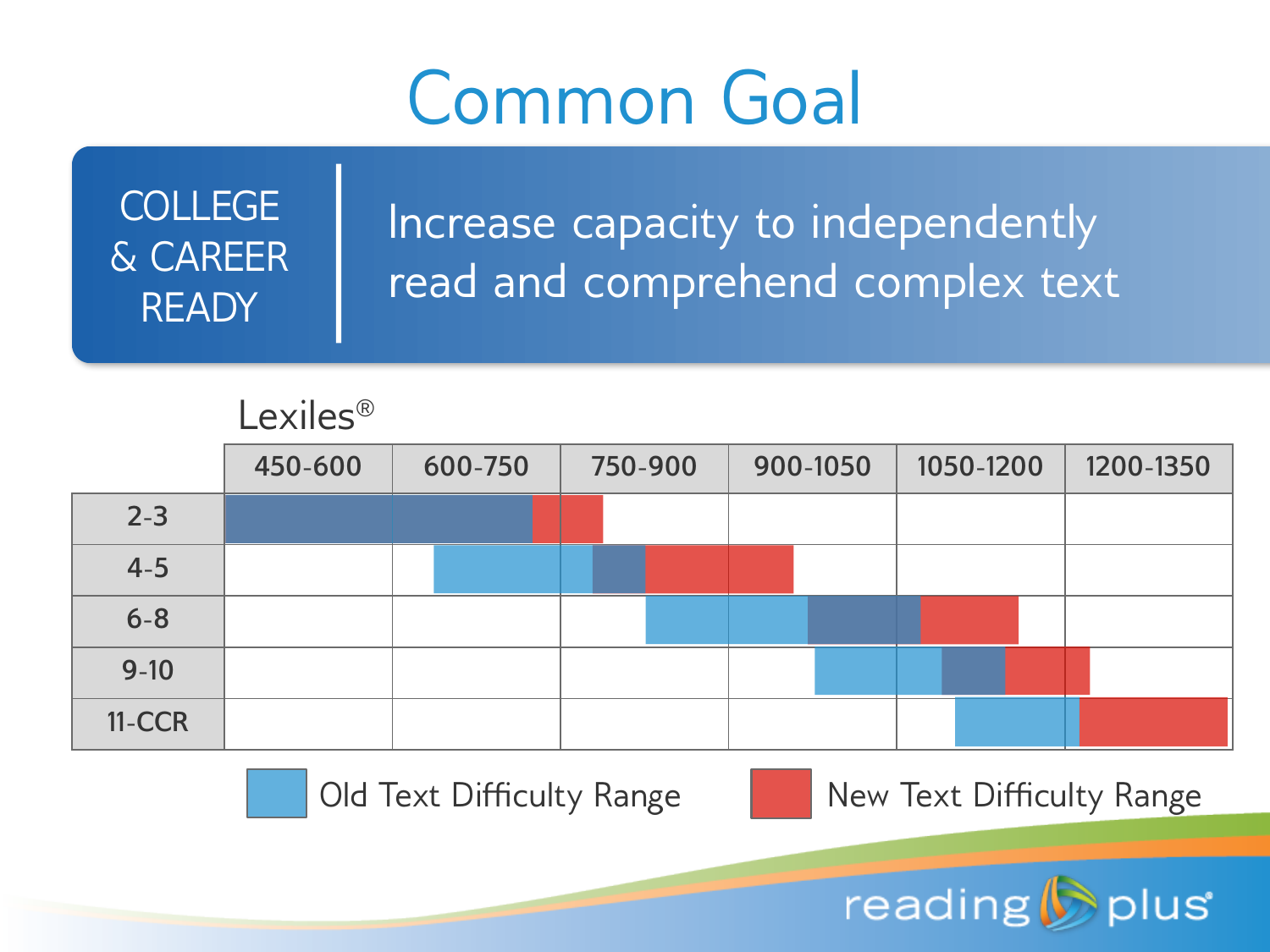

# Common Goal

Increase capacity to independently
read and comprehend complex text
COLLEGE
& CAREER
READY
Lexiles®
|  | 450-600 | 600-750 | 750-900 | 900-1050 | 1050-1200 | 1200-1350 |
| --- | --- | --- | --- | --- | --- | --- |
| 2-3 |  |  |  |  |  |  |
| 4-5 |  |  |  |  |  |  |
| 6-8 |  |  |  |  |  |  |
| 9-10 |  |  |  |  |  |  |
| 11-CCR |  |  |  |  |  |  |

New Text Difficulty Range

Old Text Difficulty Range